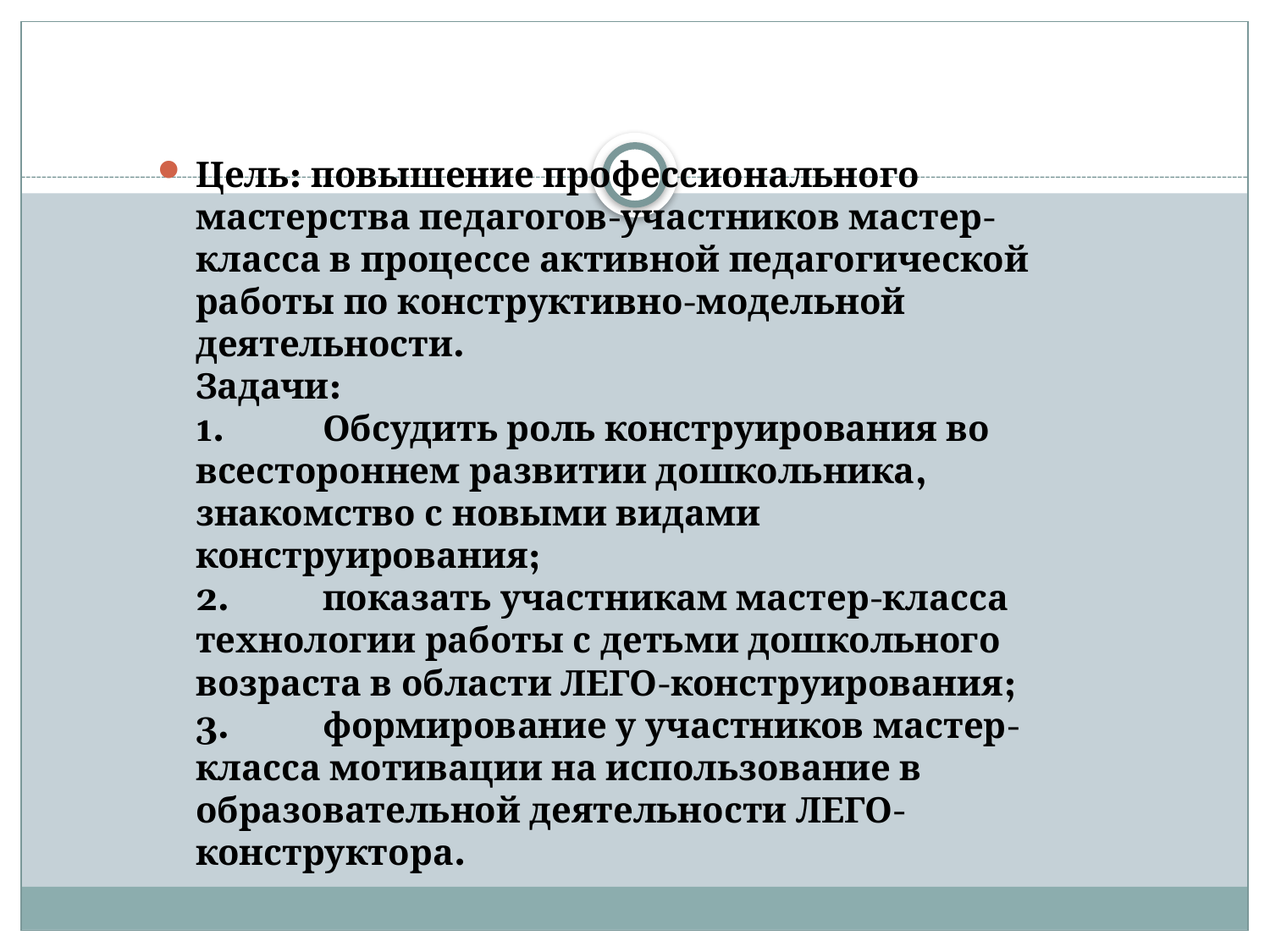

Цель: повышение профессионального мастерства педагогов-участников мастер-класса в процессе активной педагогической работы по конструктивно-модельной деятельности.
Задачи:
1.	Обсудить роль конструирования во всестороннем развитии дошкольника, знакомство с новыми видами конструирования;
2.	показать участникам мастер-класса технологии работы с детьми дошкольного возраста в области ЛЕГО-конструирования;
3.	формирование у участников мастер-класса мотивации на использование в образовательной деятельности ЛЕГО-конструктора.